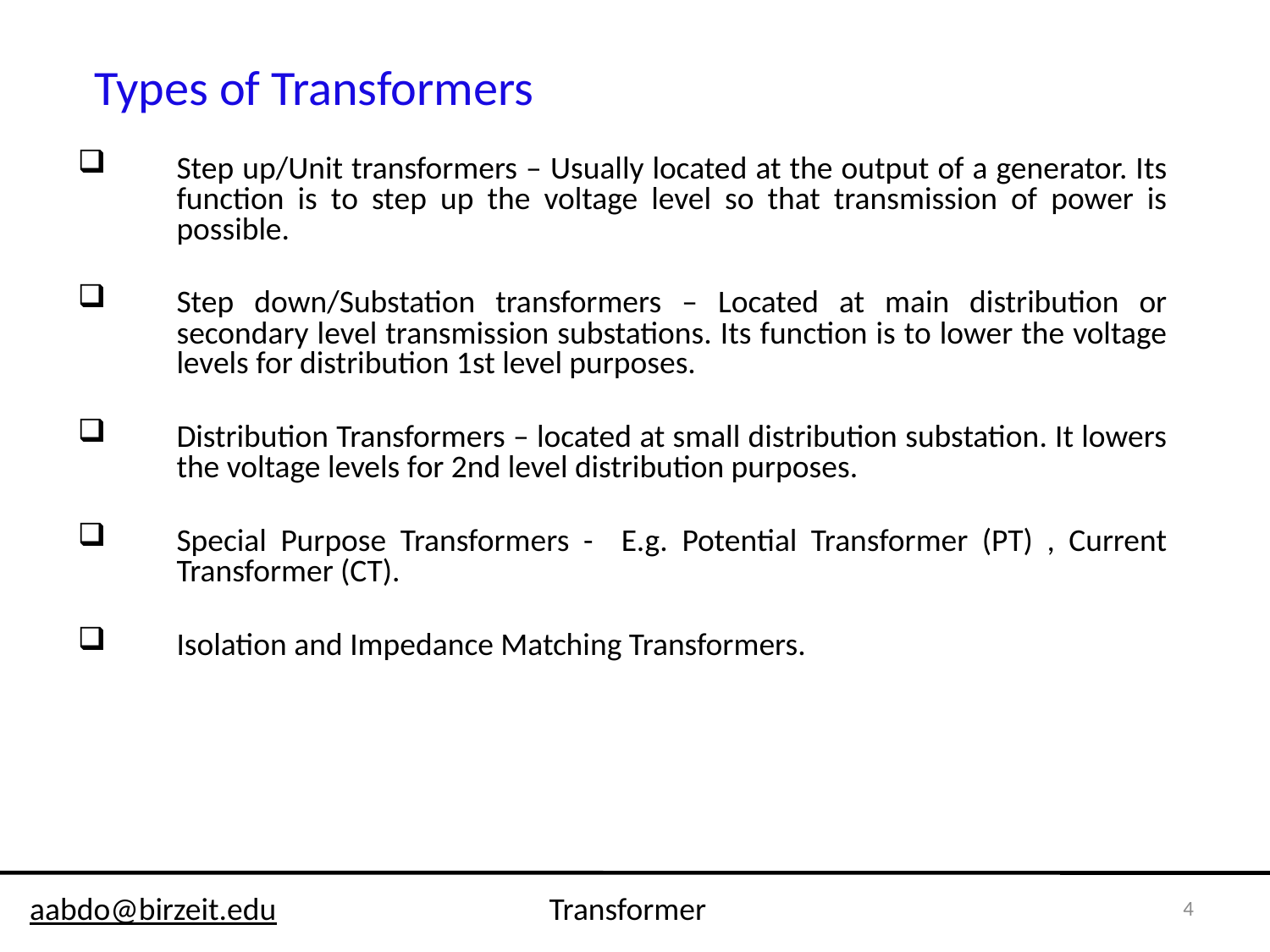

Types of Transformers
Step up/Unit transformers – Usually located at the output of a generator. Its function is to step up the voltage level so that transmission of power is possible.

Step down/Substation transformers – Located at main distribution or secondary level transmission substations. Its function is to lower the voltage levels for distribution 1st level purposes.

Distribution Transformers – located at small distribution substation. It lowers the voltage levels for 2nd level distribution purposes.

Special Purpose Transformers -  E.g. Potential Transformer (PT) , Current Transformer (CT).

Isolation and Impedance Matching Transformers.
4
aabdo@birzeit.edu                                      Transformer